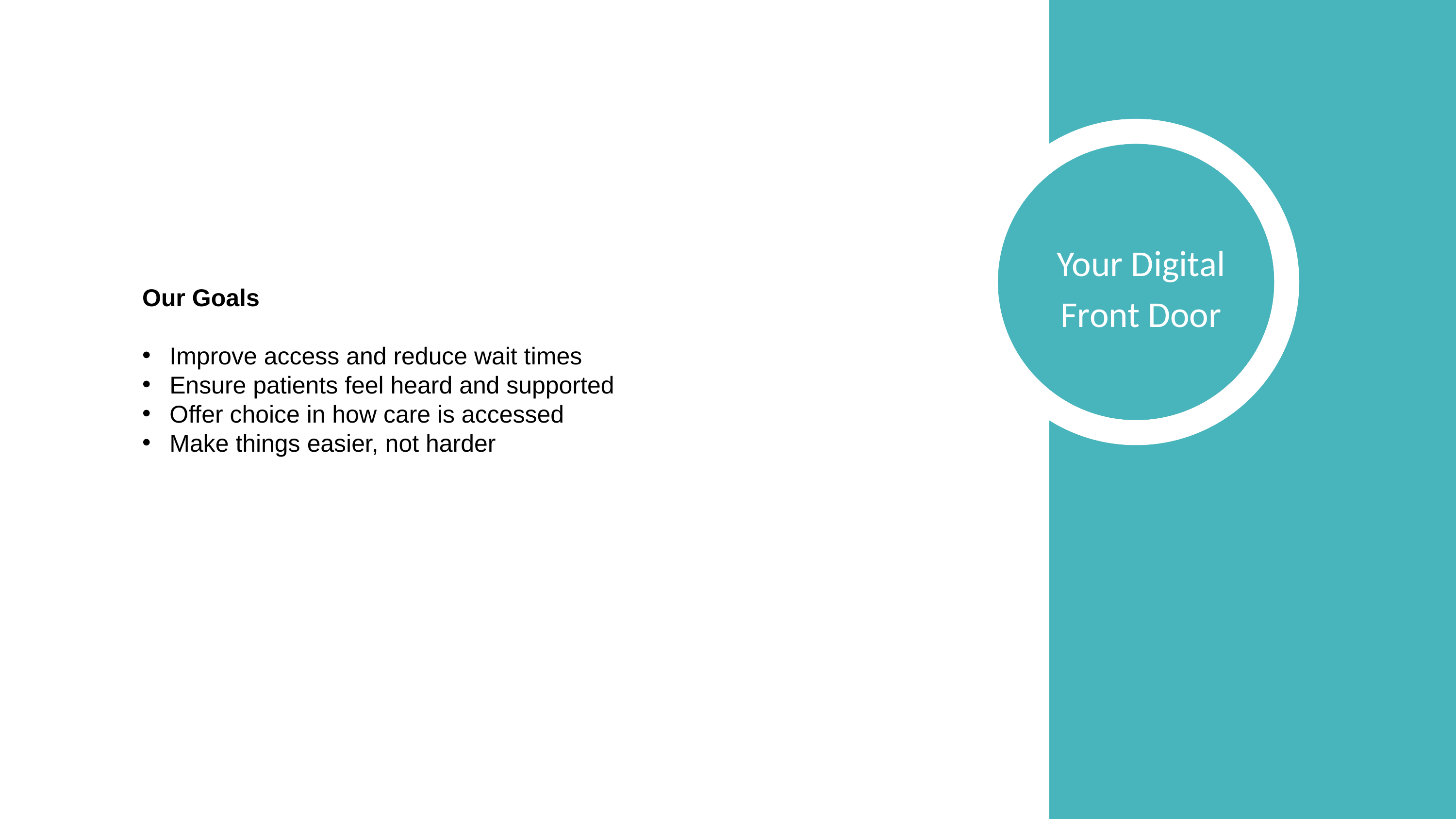

Your Digital Front Door
Our Goals

Improve access and reduce wait times
Ensure patients feel heard and supported
Offer choice in how care is accessed
Make things easier, not harder